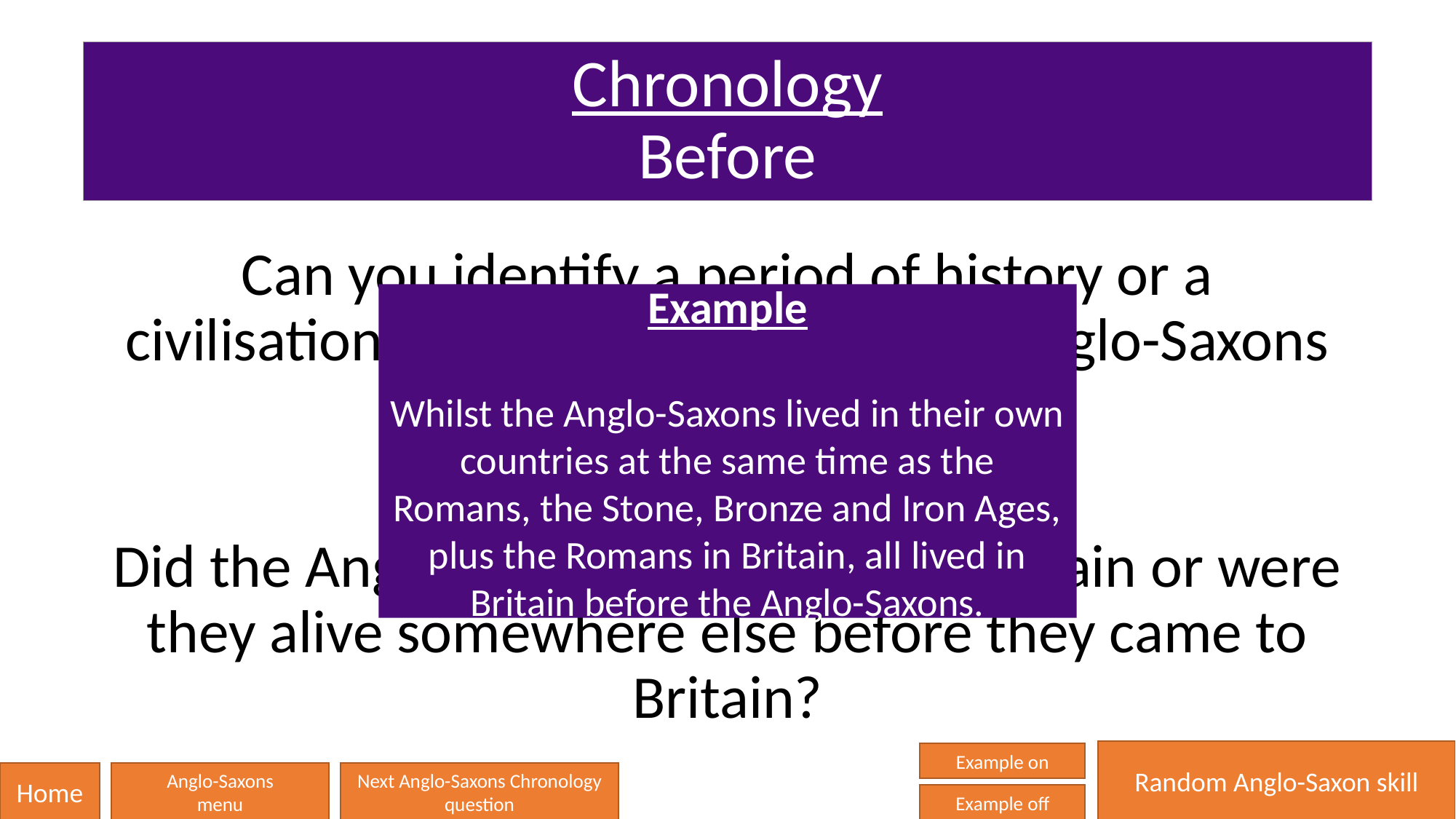

# Chronology Before
Can you identify a period of history or a civilisation that existed BEFORE the Anglo-Saxons in Britain?

Did the Anglo-Saxons ONLY exist in Britain or were they alive somewhere else before they came to Britain?
Example

Whilst the Anglo-Saxons lived in their own countries at the same time as the Romans, the Stone, Bronze and Iron Ages, plus the Romans in Britain, all lived in Britain before the Anglo-Saxons.
Random Anglo-Saxon skill
Example on
Home
Anglo-Saxons
menu
Next Anglo-Saxons Chronology question
Example off